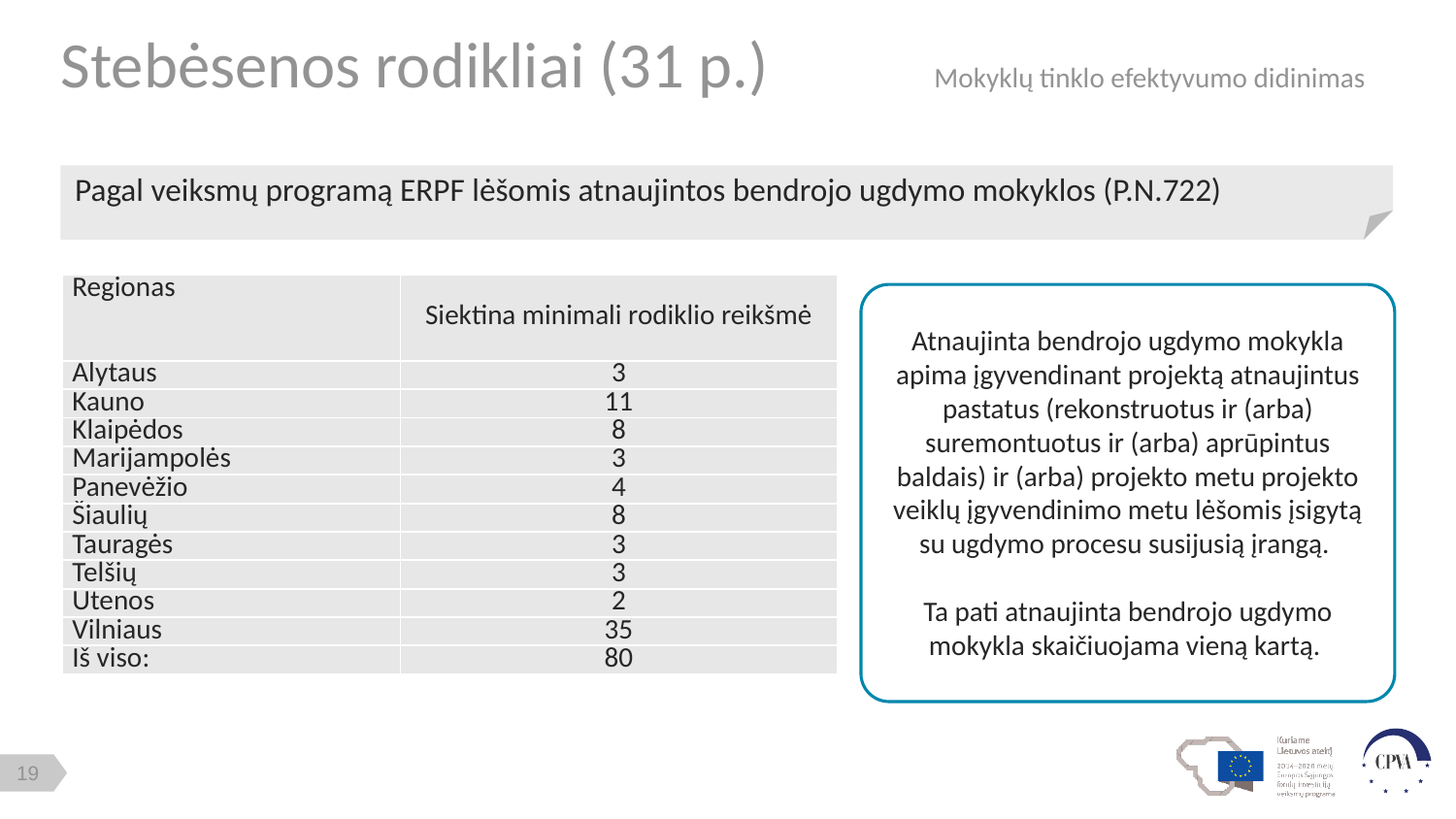

Stebėsenos rodikliai (31 p.)		Mokyklų tinklo efektyvumo didinimas
Pagal veiksmų programą ERPF lėšomis atnaujintos bendrojo ugdymo mokyklos (P.N.722)
| Regionas | Siektina minimali rodiklio reikšmė |
| --- | --- |
| Alytaus | 3 |
| Kauno | 11 |
| Klaipėdos | 8 |
| Marijampolės | 3 |
| Panevėžio | 4 |
| Šiaulių | 8 |
| Tauragės | 3 |
| Telšių | 3 |
| Utenos | 2 |
| Vilniaus | 35 |
| Iš viso: | 80 |

Atnaujinta bendrojo ugdymo mokykla apima įgyvendinant projektą atnaujintus pastatus (rekonstruotus ir (arba) suremontuotus ir (arba) aprūpintus baldais) ir (arba) projekto metu projekto veiklų įgyvendinimo metu lėšomis įsigytą su ugdymo procesu susijusią įrangą.

Ta pati atnaujinta bendrojo ugdymo mokykla skaičiuojama vieną kartą.